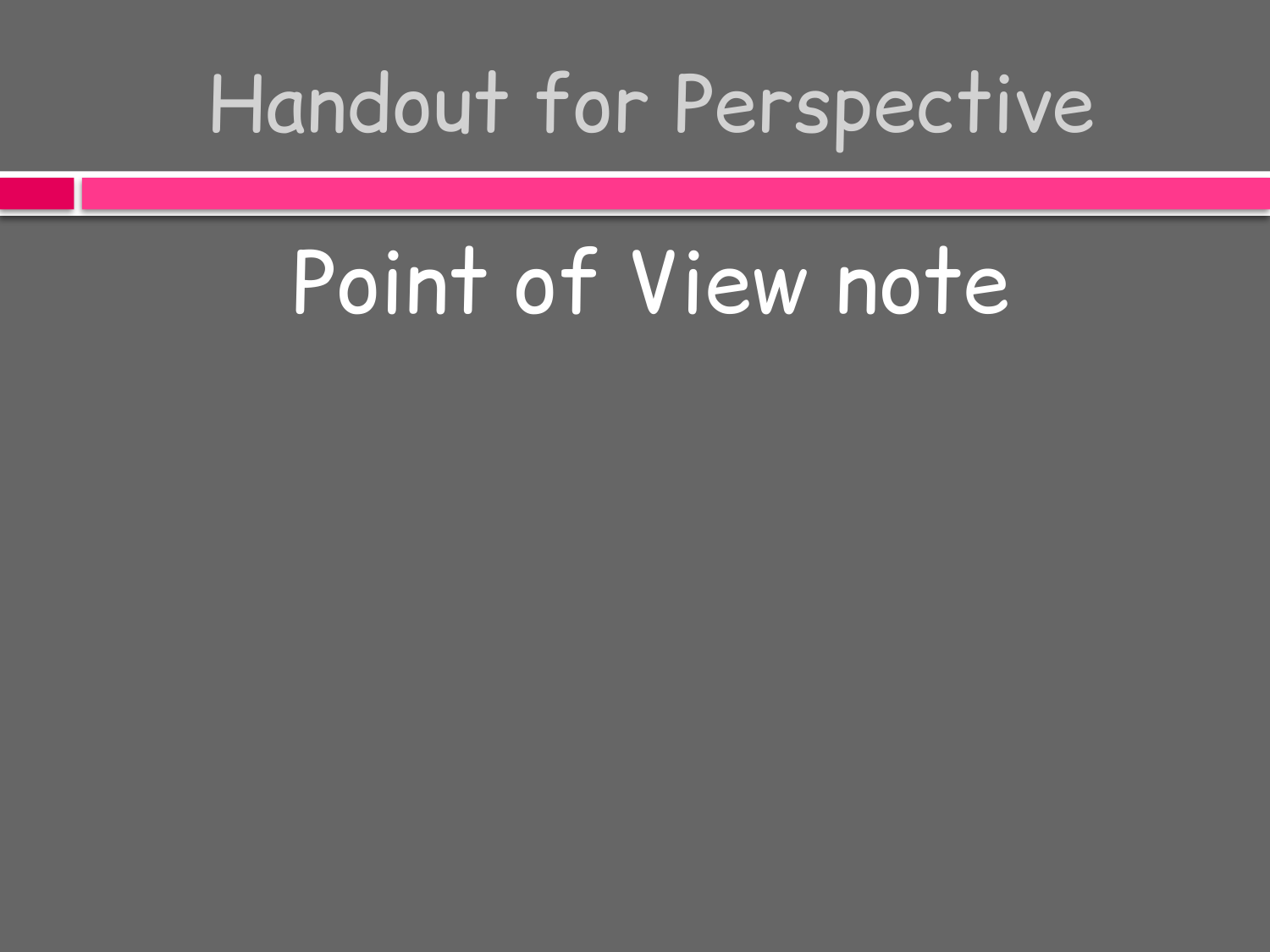

# Handout for Perspective
Point of View note